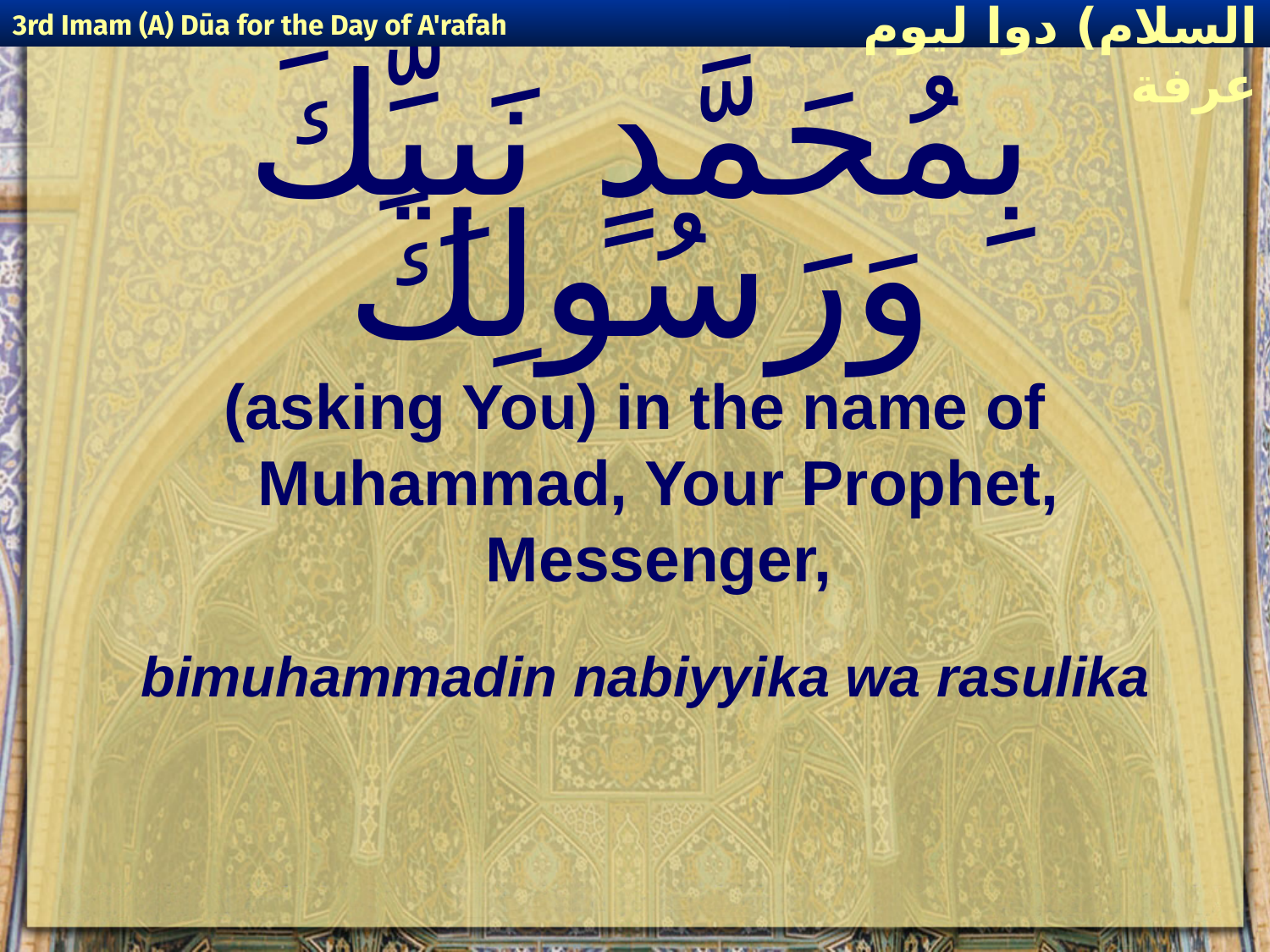

3rd Imam (A) Dūa for the Day of A'rafah
إمام حسين(عليه السلام) دوا ليوم عرفة
# بِمُحَمَّدٍ نَبِيِّكَ وَرَسُولِكَ
(asking You) in the name of Muhammad, Your Prophet, Messenger,
bimuhammadin nabiyyika wa rasulika